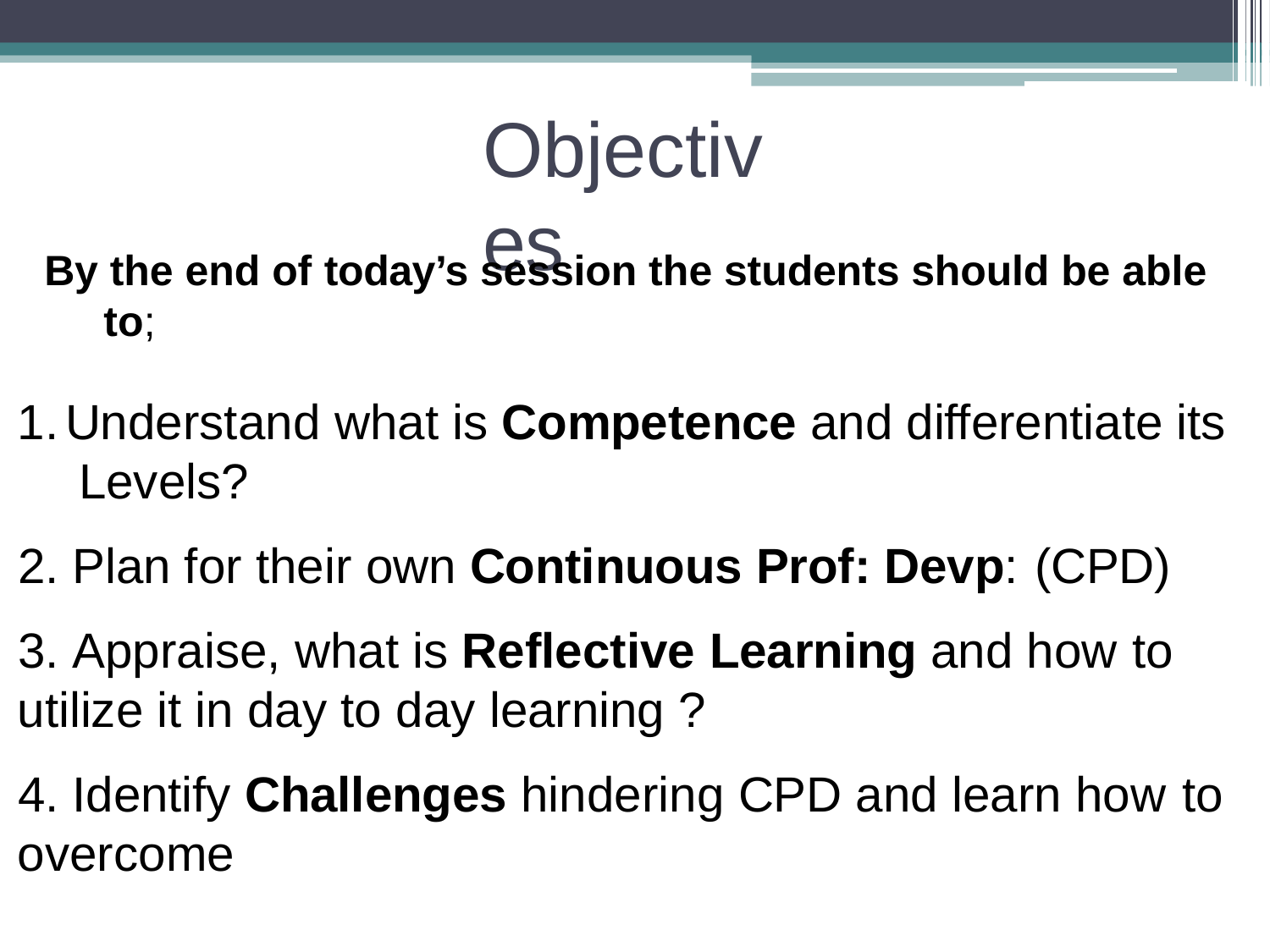

# Objectives
By the end of today’s session the students should be able  to;

Understand what is Competence and differentiate its  Levels?
Plan for their own Continuous Prof: Devp: (CPD)
Appraise, what is Reflective Learning and how to
utilize it in day to day learning ?
Identify Challenges hindering CPD and learn how to
overcome